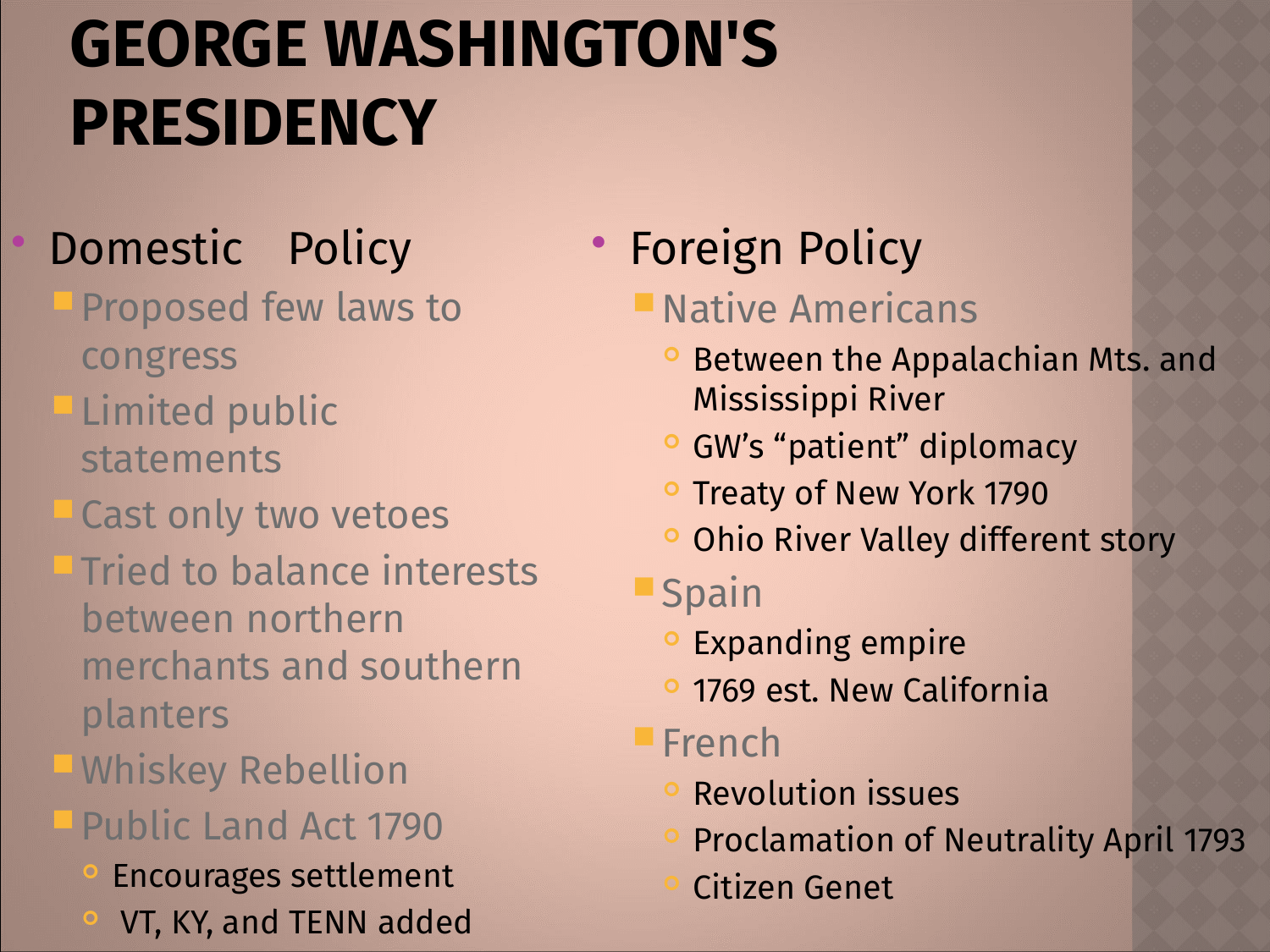

# George Washington's Presidency
Domestic	Policy
Proposed few laws to congress
Limited public statements
Cast only two vetoes
Tried to balance interests between northern merchants and southern planters
Whiskey Rebellion
Public Land Act 1790
Encourages settlement
 VT, KY, and TENN added

Foreign Policy
Native Americans
Between the Appalachian Mts. and Mississippi River
GW’s “patient” diplomacy
Treaty of New York 1790
Ohio River Valley different story
Spain
Expanding empire
1769 est. New California
French
Revolution issues
Proclamation of Neutrality April 1793
Citizen Genet